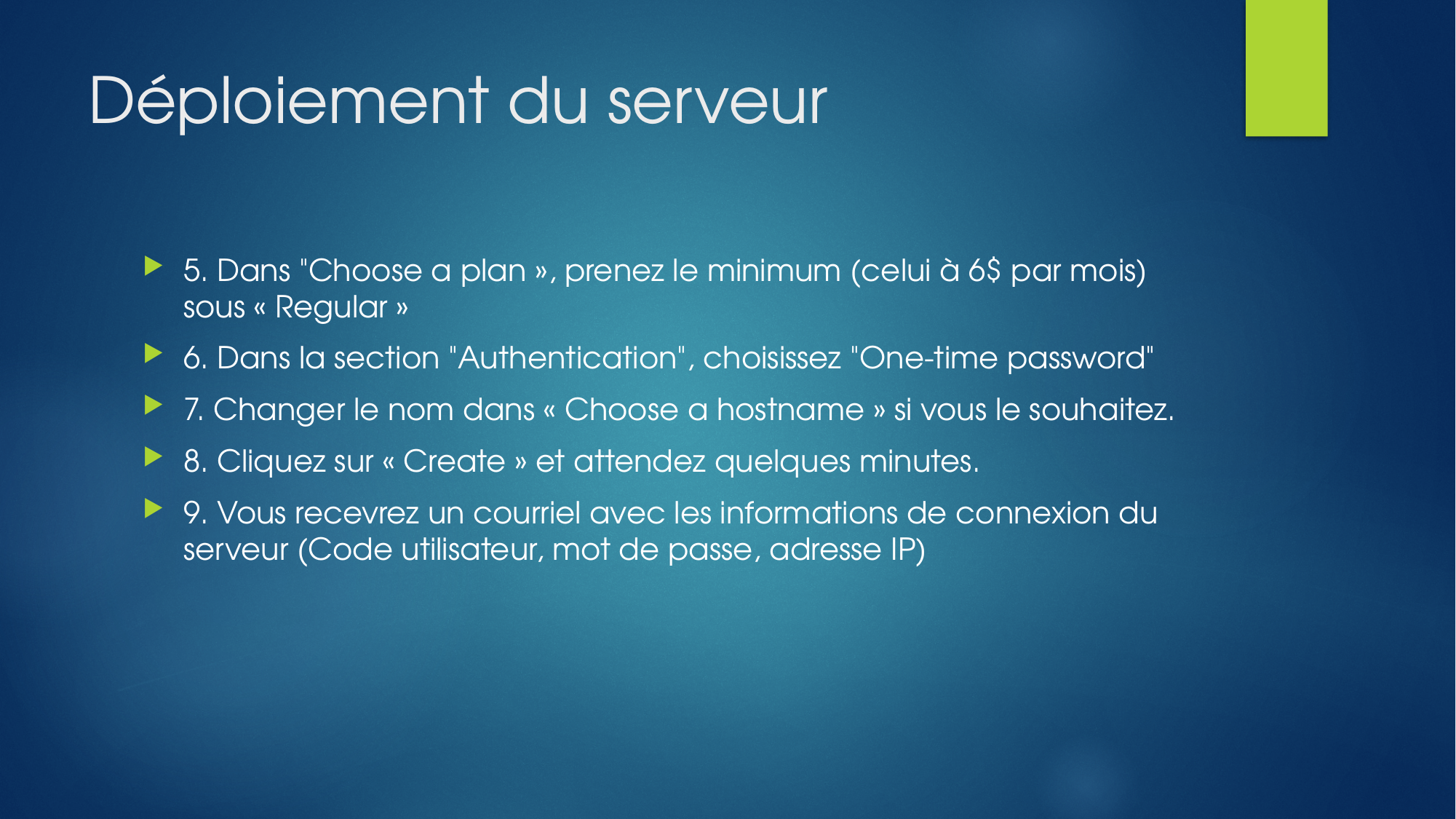

# Déploiement du serveur
5. Dans "Choose a plan », prenez le minimum (celui à 6$ par mois) sous « Regular »
6. Dans la section "Authentication", choisissez "One-time password"
7. Changer le nom dans « Choose a hostname » si vous le souhaitez.
8. Cliquez sur « Create » et attendez quelques minutes.
9. Vous recevrez un courriel avec les informations de connexion du serveur (Code utilisateur, mot de passe, adresse IP)